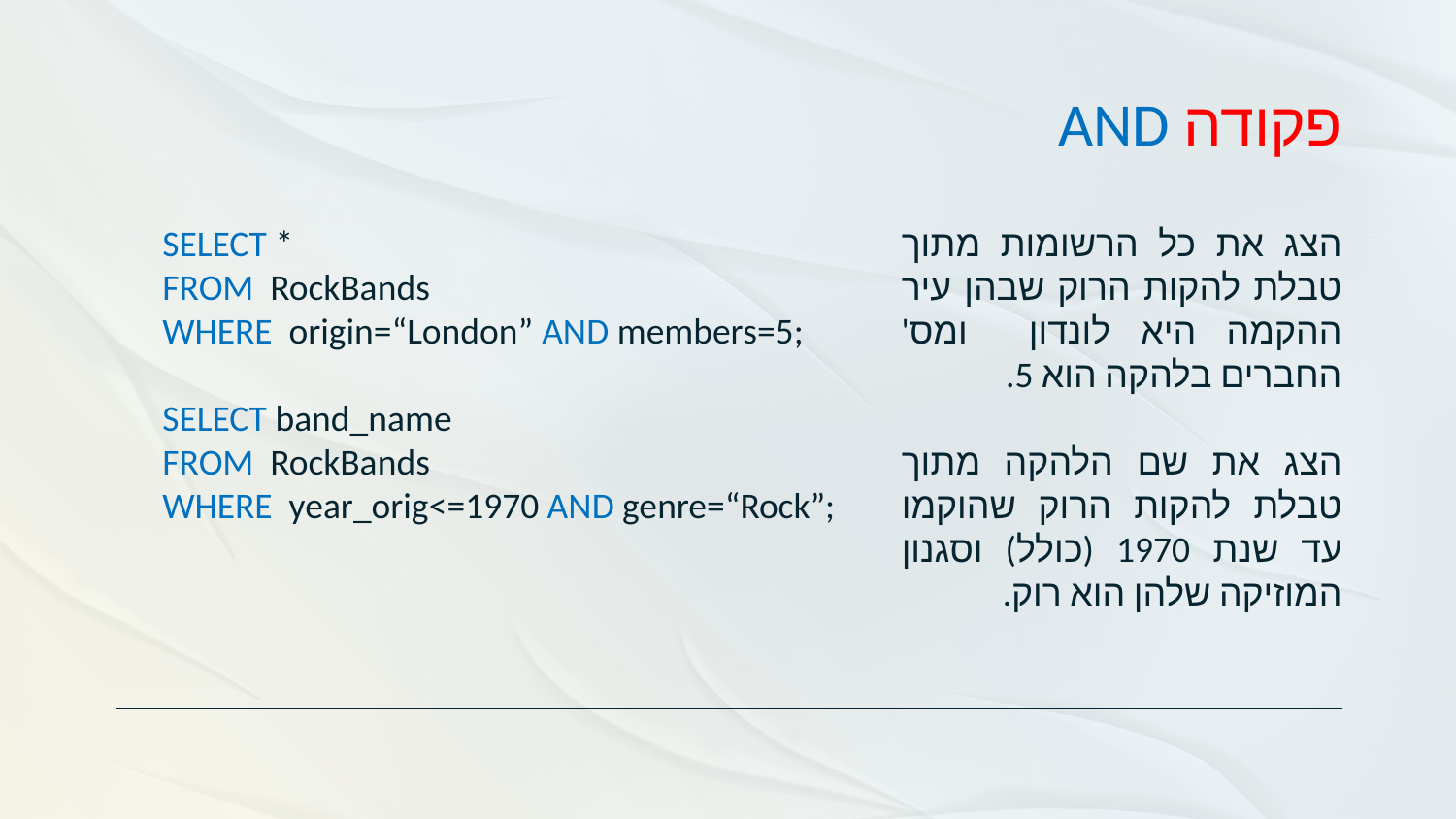

# פקודה AND
SELECT *
FROM  RockBands
WHERE  origin=“London” AND members=5;

SELECT band_name
FROM  RockBands
WHERE  year_orig<=1970 AND genre=“Rock”;

הצג את כל הרשומות מתוך טבלת להקות הרוק שבהן עיר ההקמה היא לונדון  ומס' החברים בלהקה הוא 5.

הצג את שם הלהקה מתוך טבלת להקות הרוק שהוקמו עד שנת 1970 (כולל) וסגנון המוזיקה שלהן הוא רוק.